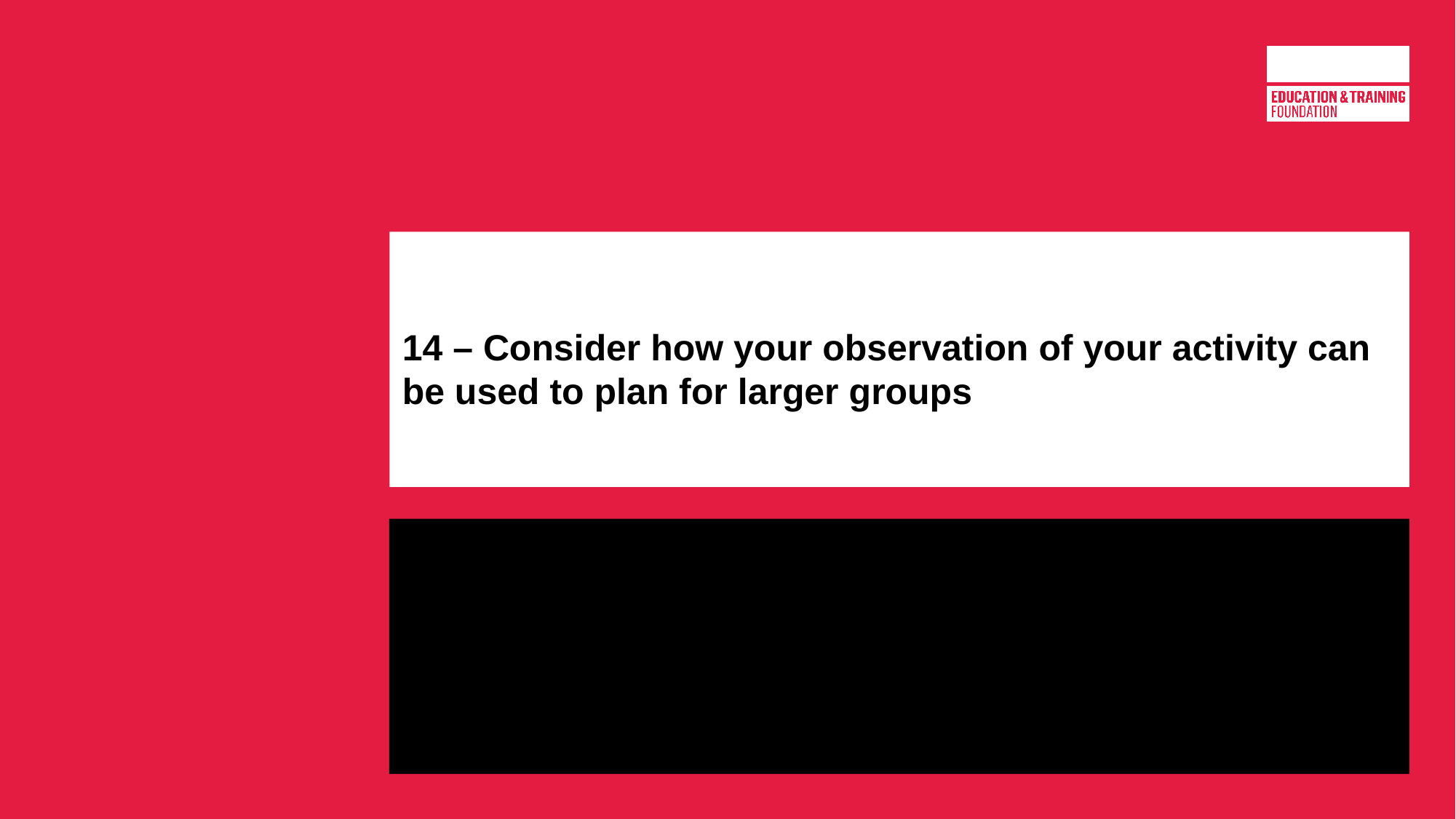

# 14 – Consider how your observation of your activity can be used to plan for larger groups

OAP Cycle Review